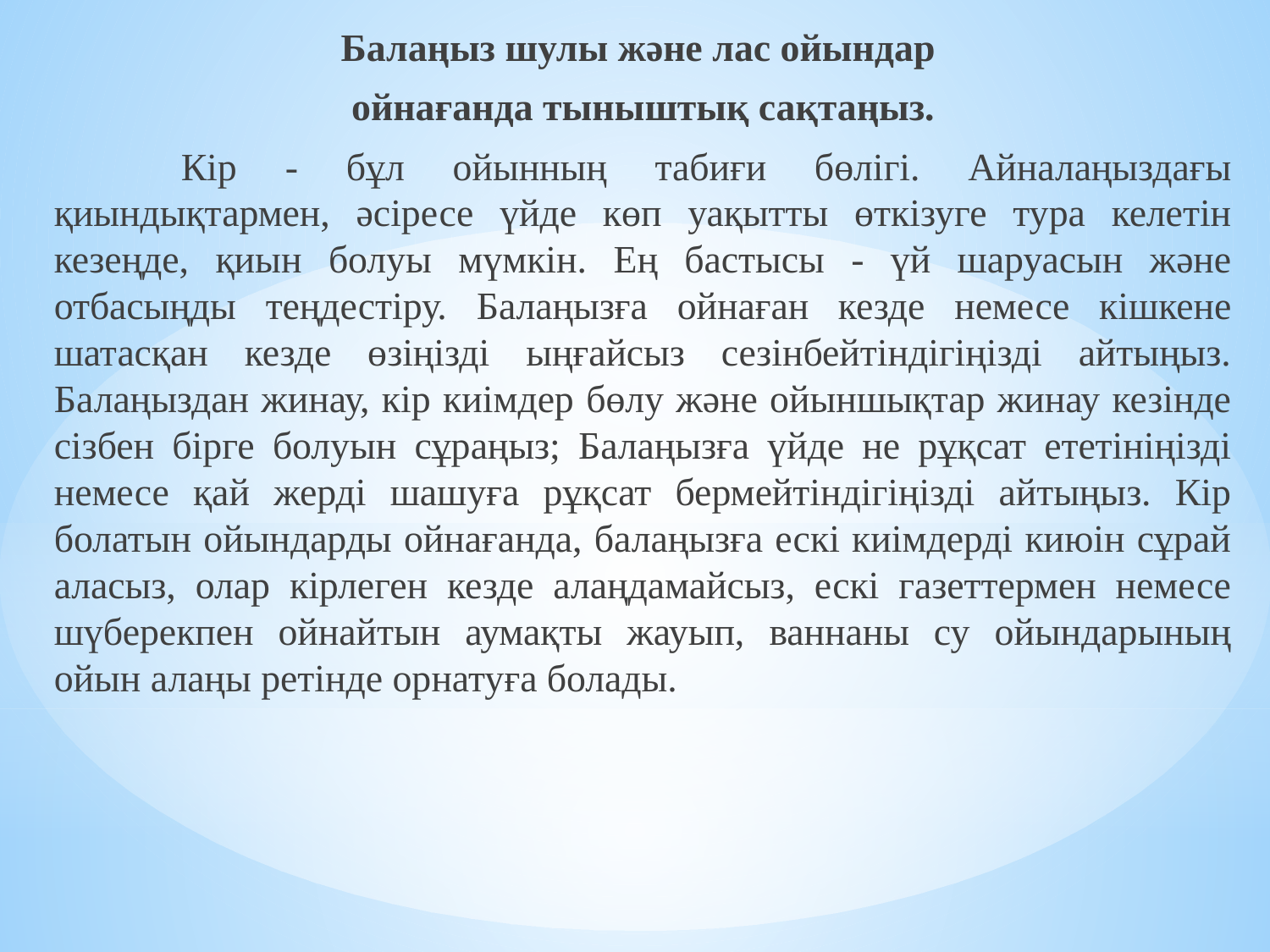

Балаңыз шулы және лас ойындар
ойнағанда тыныштық сақтаңыз.
	Кір - бұл ойынның табиғи бөлігі. Айналаңыздағы қиындықтармен, әсіресе үйде көп уақытты өткізуге тура келетін кезеңде, қиын болуы мүмкін. Ең бастысы - үй шаруасын және отбасыңды теңдестіру. Балаңызға ойнаған кезде немесе кішкене шатасқан кезде өзіңізді ыңғайсыз сезінбейтіндігіңізді айтыңыз. Балаңыздан жинау, кір киімдер бөлу және ойыншықтар жинау кезінде сізбен бірге болуын сұраңыз; Балаңызға үйде не рұқсат ететініңізді немесе қай жерді шашуға рұқсат бермейтіндігіңізді айтыңыз. Кір болатын ойындарды ойнағанда, балаңызға ескі киімдерді киюін сұрай аласыз, олар кірлеген кезде алаңдамайсыз, ескі газеттермен немесе шүберекпен ойнайтын аумақты жауып, ваннаны су ойындарының ойын алаңы ретінде орнатуға болады.